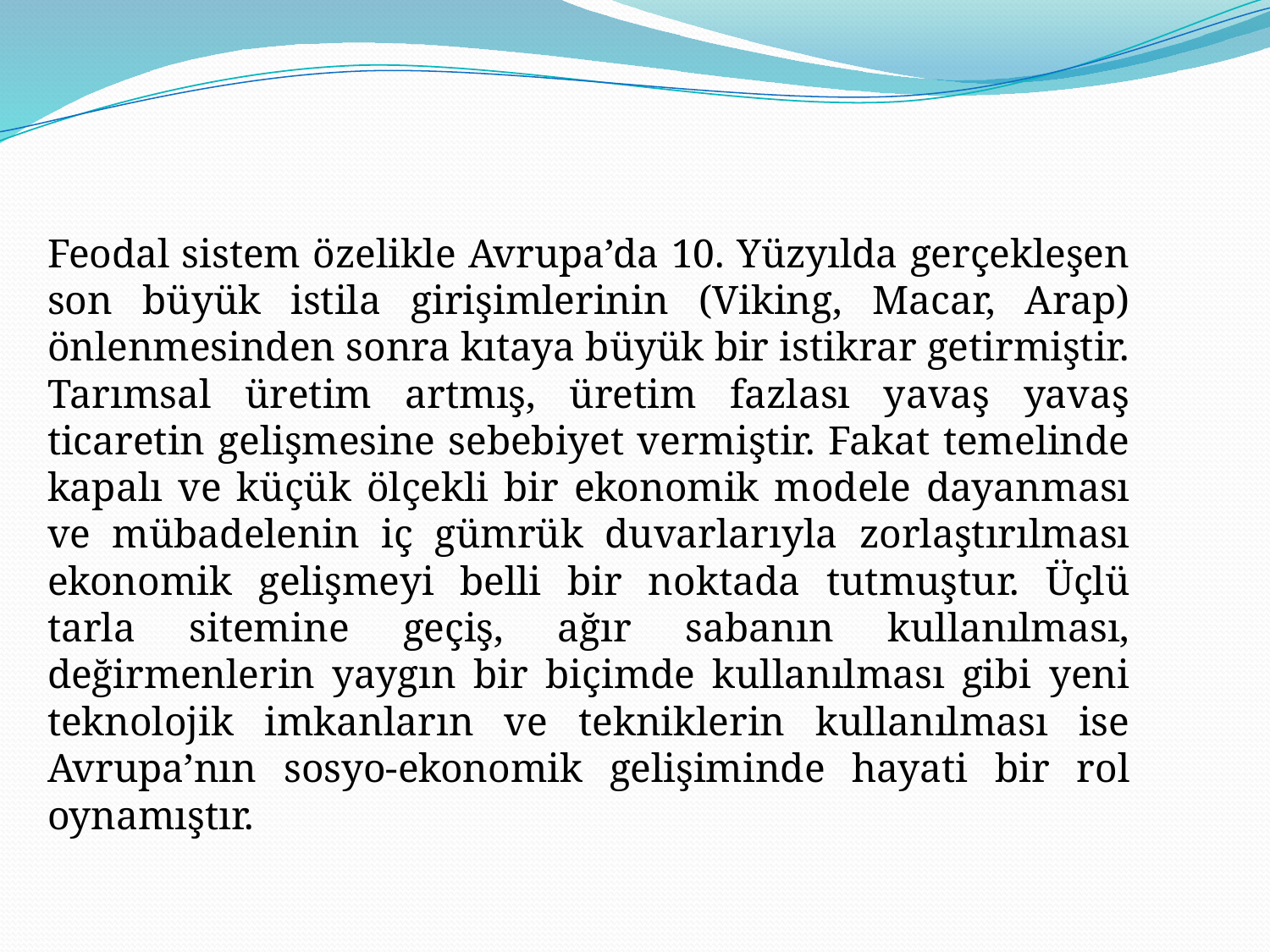

Feodal sistem özelikle Avrupa’da 10. Yüzyılda gerçekleşen son büyük istila girişimlerinin (Viking, Macar, Arap) önlenmesinden sonra kıtaya büyük bir istikrar getirmiştir. Tarımsal üretim artmış, üretim fazlası yavaş yavaş ticaretin gelişmesine sebebiyet vermiştir. Fakat temelinde kapalı ve küçük ölçekli bir ekonomik modele dayanması ve mübadelenin iç gümrük duvarlarıyla zorlaştırılması ekonomik gelişmeyi belli bir noktada tutmuştur. Üçlü tarla sitemine geçiş, ağır sabanın kullanılması, değirmenlerin yaygın bir biçimde kullanılması gibi yeni teknolojik imkanların ve tekniklerin kullanılması ise Avrupa’nın sosyo-ekonomik gelişiminde hayati bir rol oynamıştır.